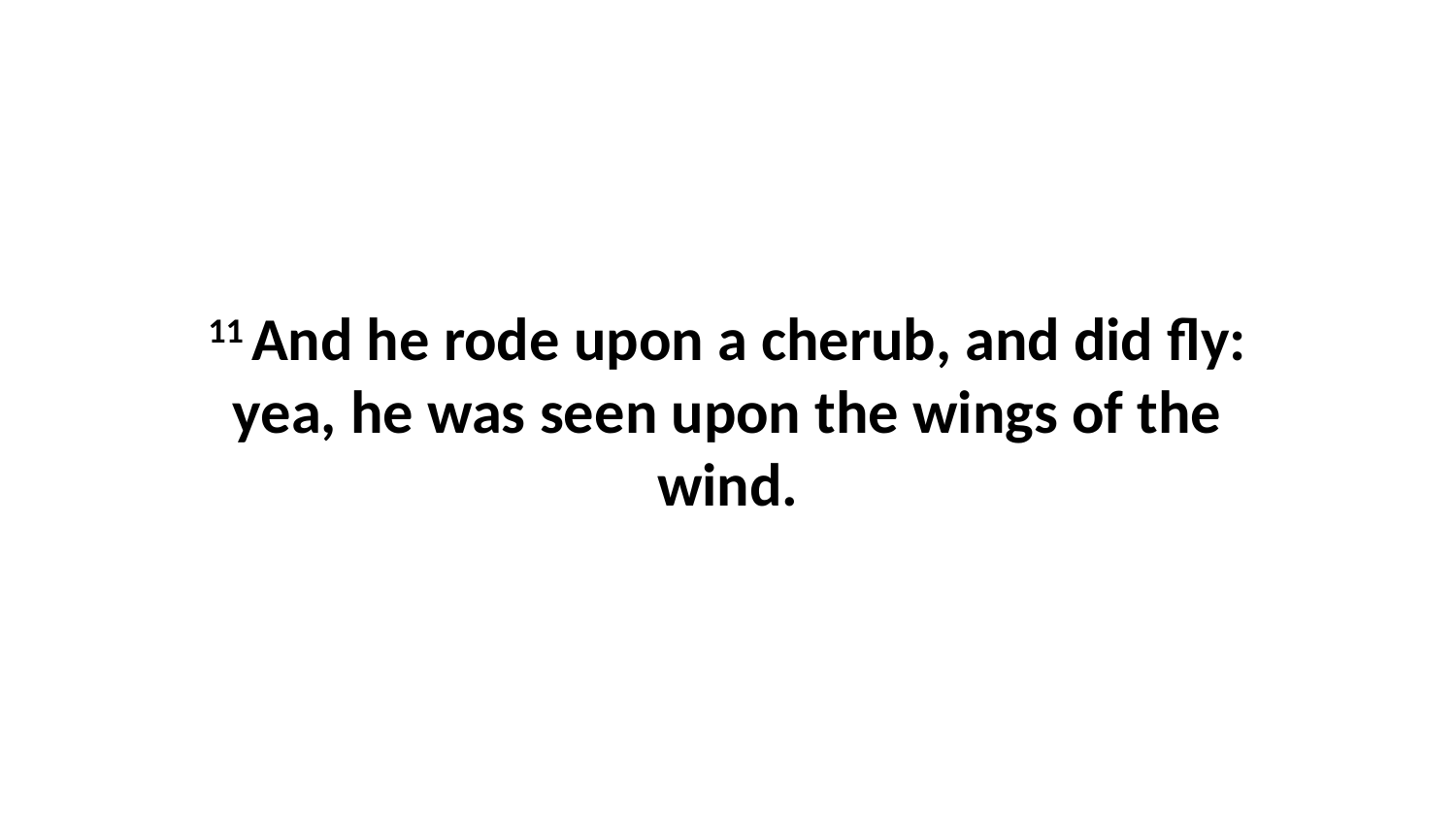

11 And he rode upon a cherub, and did fly: yea, he was seen upon the wings of the wind.